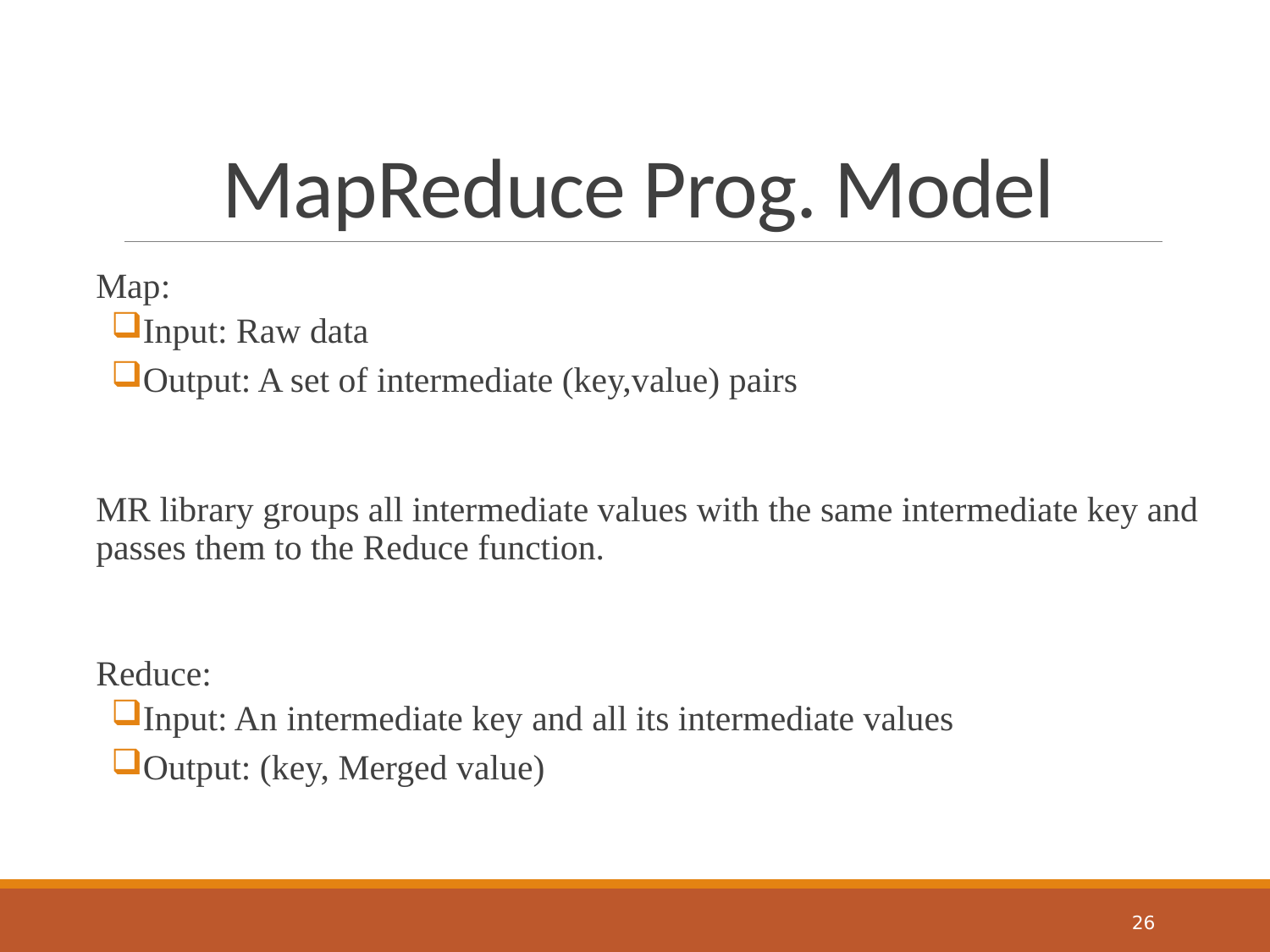

# MapReduce Prog. Model
Map:
Input: Raw data
Output: A set of intermediate (key,value) pairs

MR library groups all intermediate values with the same intermediate key and passes them to the Reduce function.

Reduce:
Input: An intermediate key and all its intermediate values
Output: (key, Merged value)
26